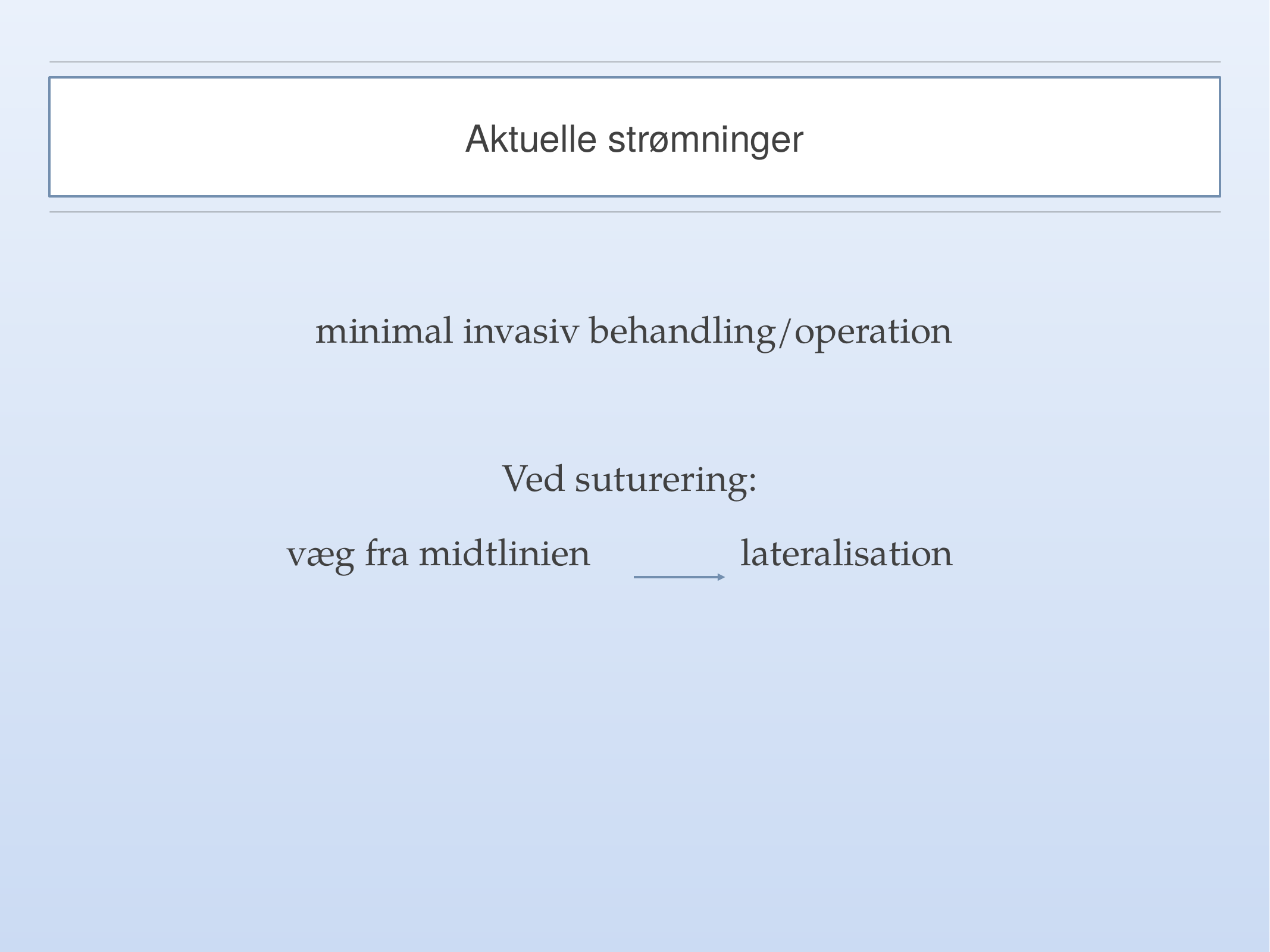

# Aktuelle strømninger

minimal invasiv behandling/operation

Ved suturering:
væg fra midtlinien                lateralisation